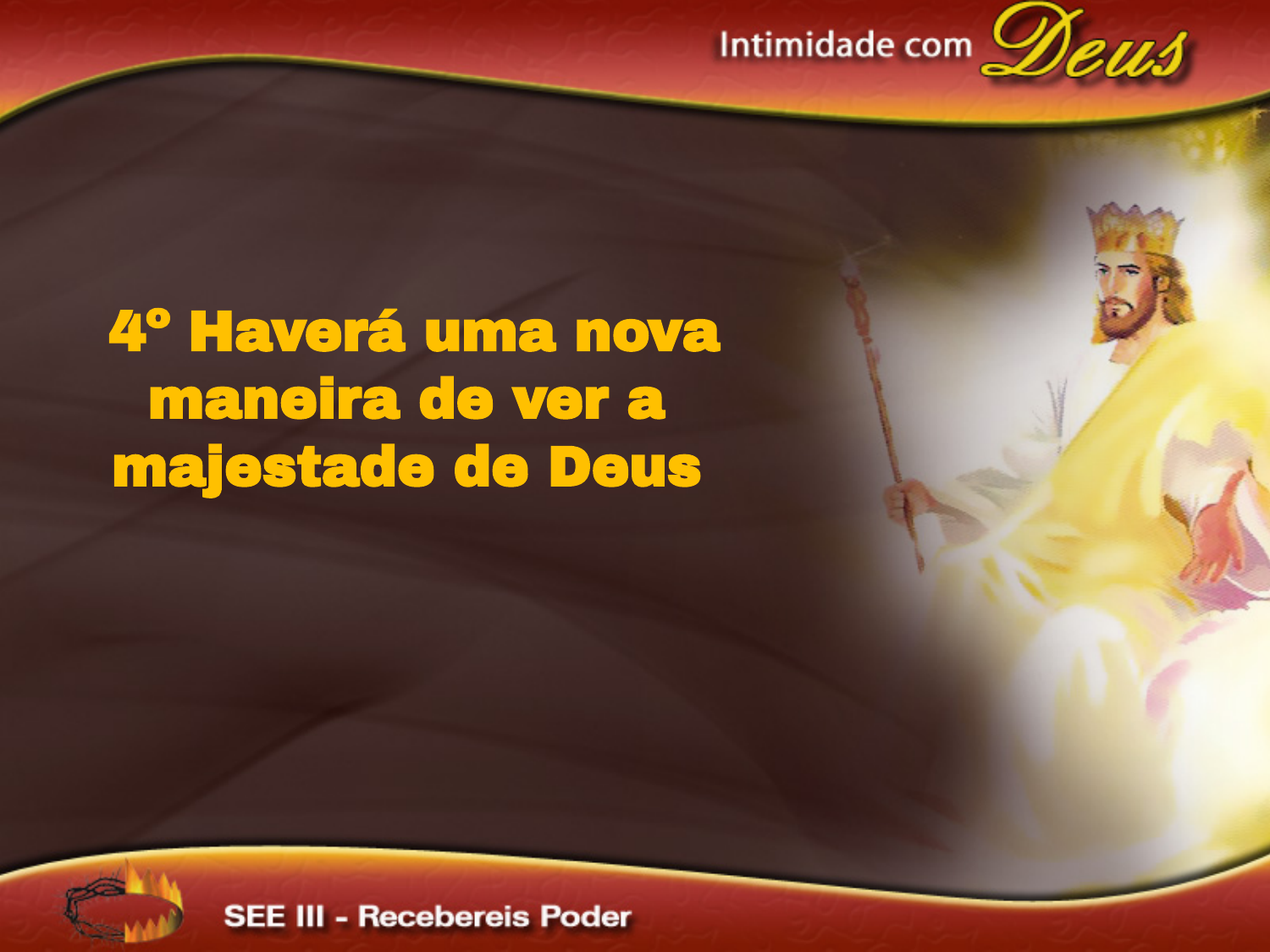

4º Haverá uma nova maneira de ver a majestade de Deus